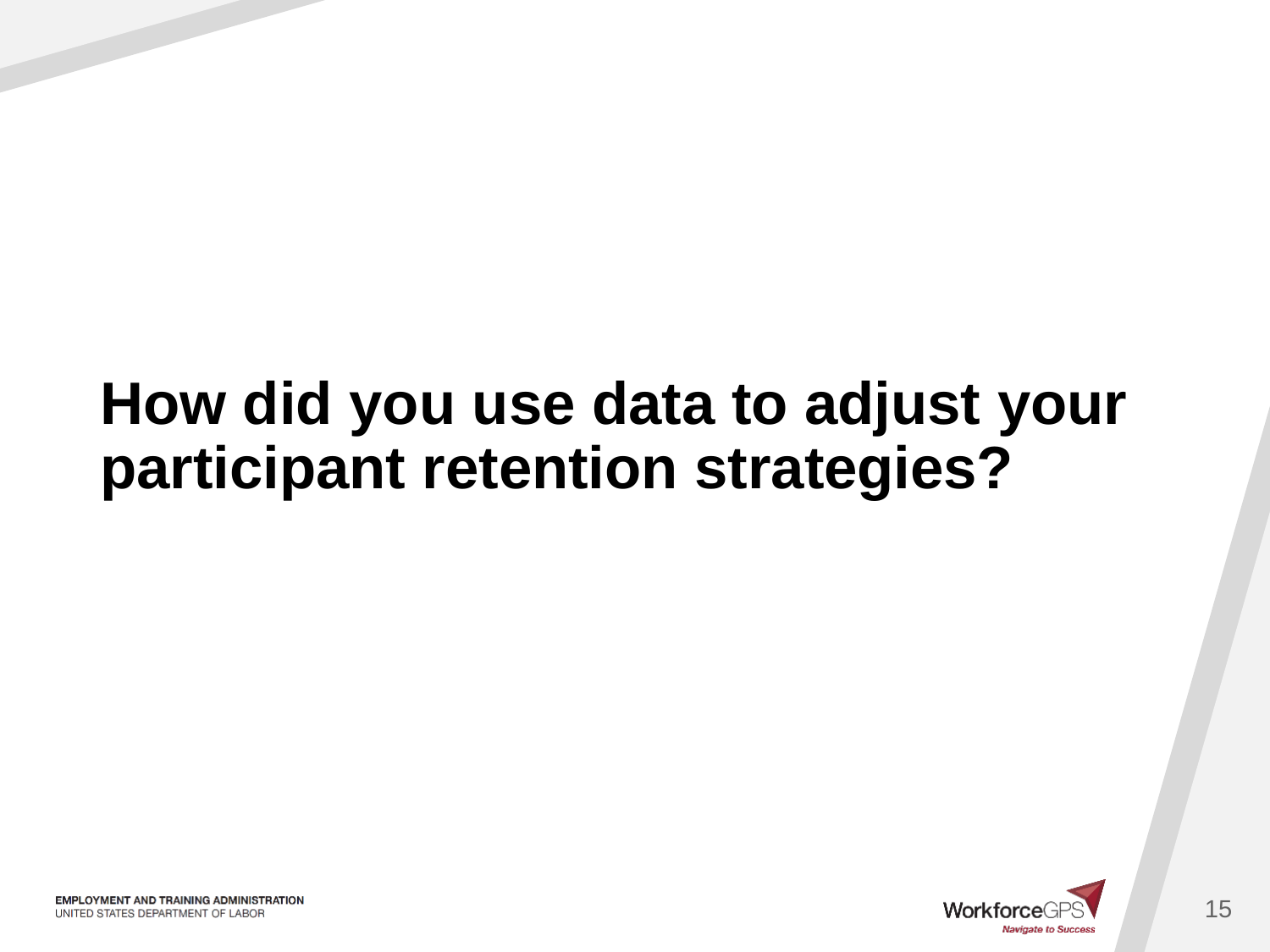

# How did you use data to adjust your participant retention strategies?

15